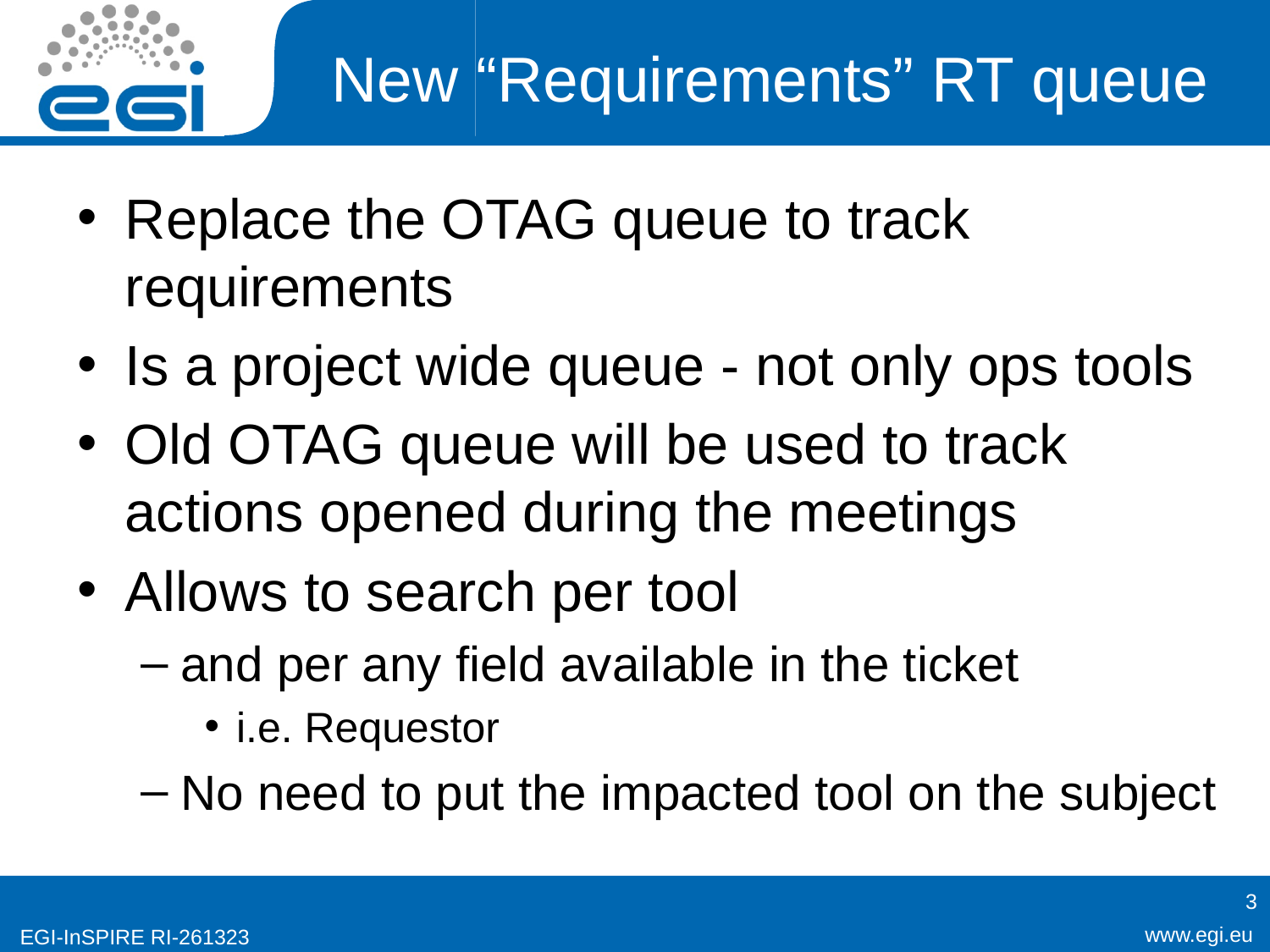

# New “Requirements” RT queue
Replace the OTAG queue to track requirements
Is a project wide queue - not only ops tools
Old OTAG queue will be used to track actions opened during the meetings
Allows to search per tool
and per any field available in the ticket
i.e. Requestor
No need to put the impacted tool on the subject
3